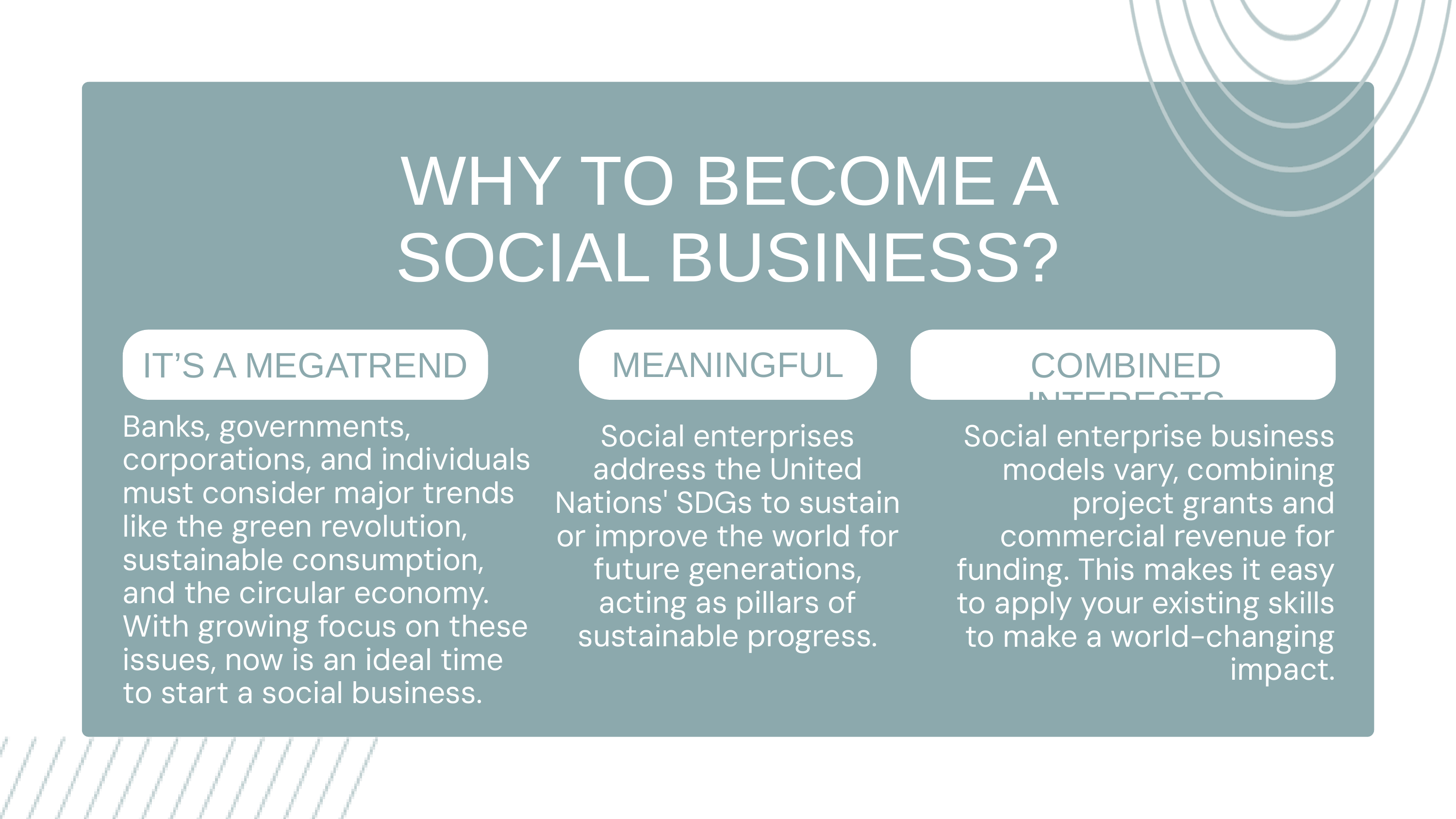

WHY TO BECOME A SOCIAL BUSINESS?

MEANINGFUL
Social enterprises address the United Nations' SDGs to sustain or improve the world for future generations, acting as pillars of sustainable progress.

IT’S A MEGATREND
COMBINED INTERESTS
Banks, governments, corporations, and individuals must consider major trends like the green revolution, sustainable consumption, and the circular economy. With growing focus on these issues, now is an ideal time to start a social business.
Social enterprise business models vary, combining project grants and commercial revenue for funding. This makes it easy to apply your existing skills to make a world-changing impact.